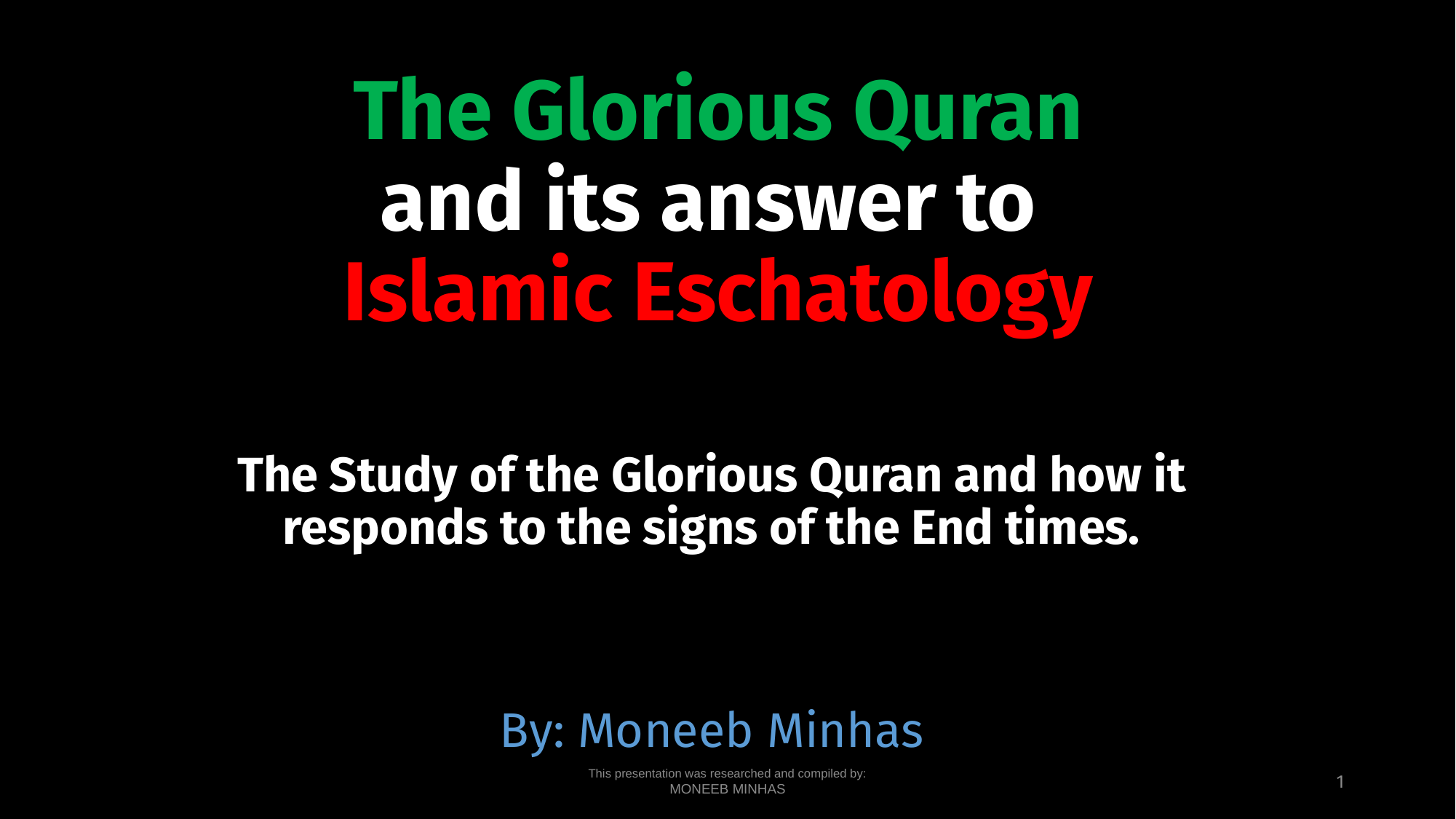

The Glorious Quran
and its answer to
Islamic Eschatology
The Study of the Glorious Quran and how it responds to the signs of the End times.

By: Moneeb Minhas

This presentation was researched and compiled by:
MONEEB MINHAS
1